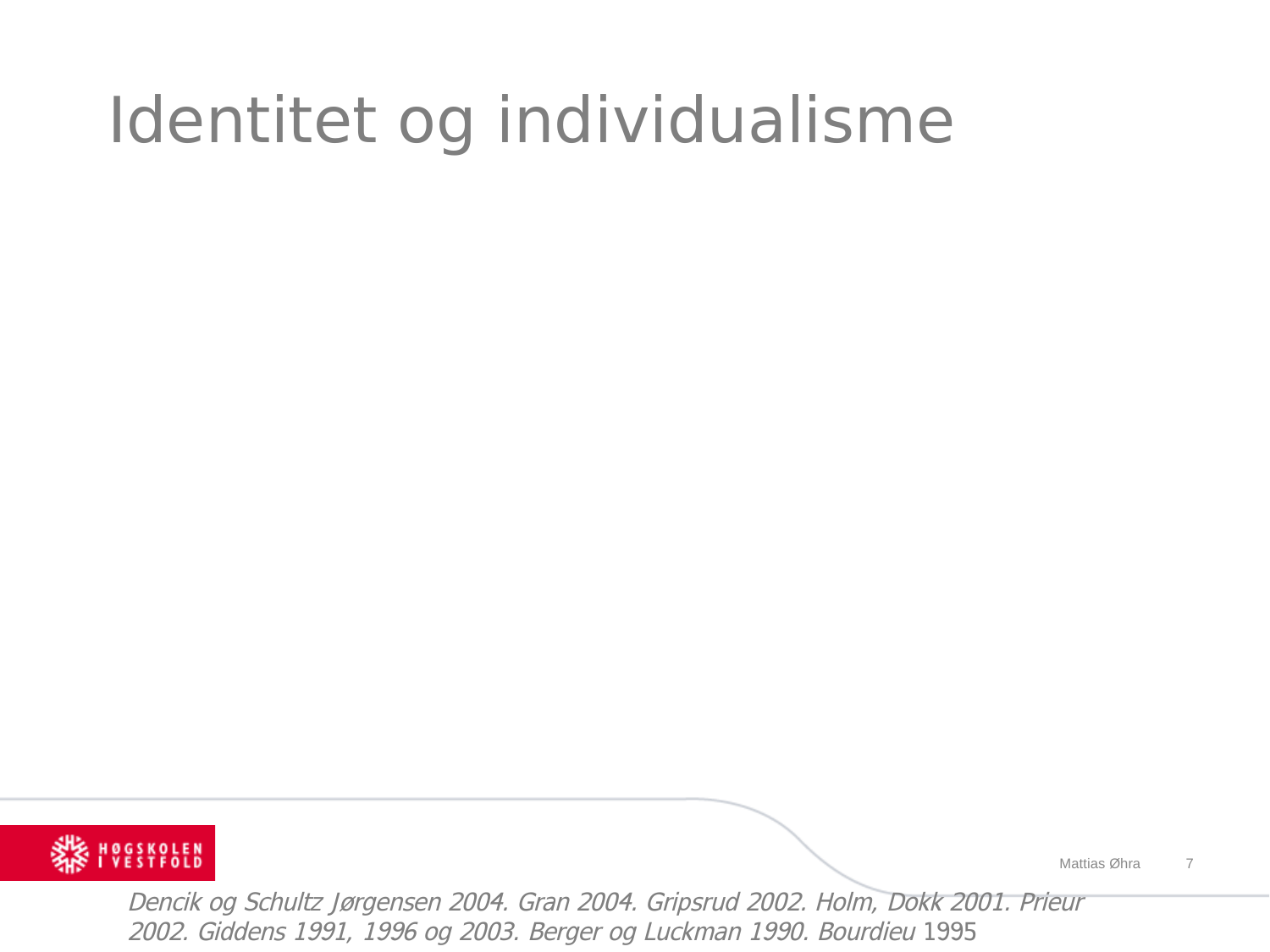

# Identitet og individualisme

Dette skjer ut fra valg av livsstil, mote, språk, preferanser, holdninger osv. som er tilpasset den arena som man befinner seg i.

Man må være i stand til å velge rett sosial representasjon av seg selv og den rette subjektivitet i de ulike situasjoner

Mattias Øhra
7
Dencik og Schultz Jørgensen 2004. Gran 2004. Gripsrud 2002. Holm, Dokk 2001. Prieur 2002. Giddens 1991, 1996 og 2003. Berger og Luckman 1990. Bourdieu 1995